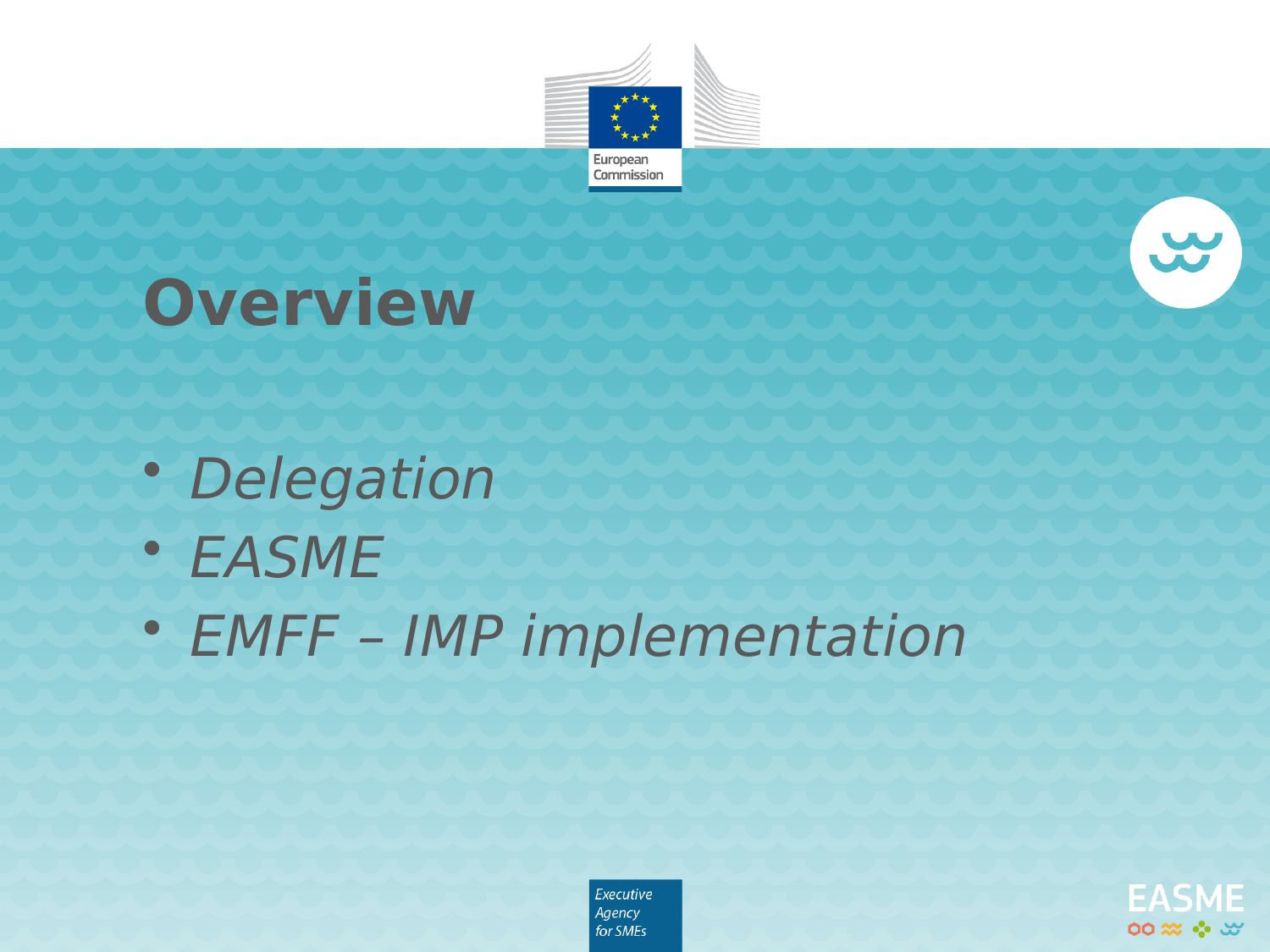

# Overview
Delegation
EASME
EMFF – IMP implementation